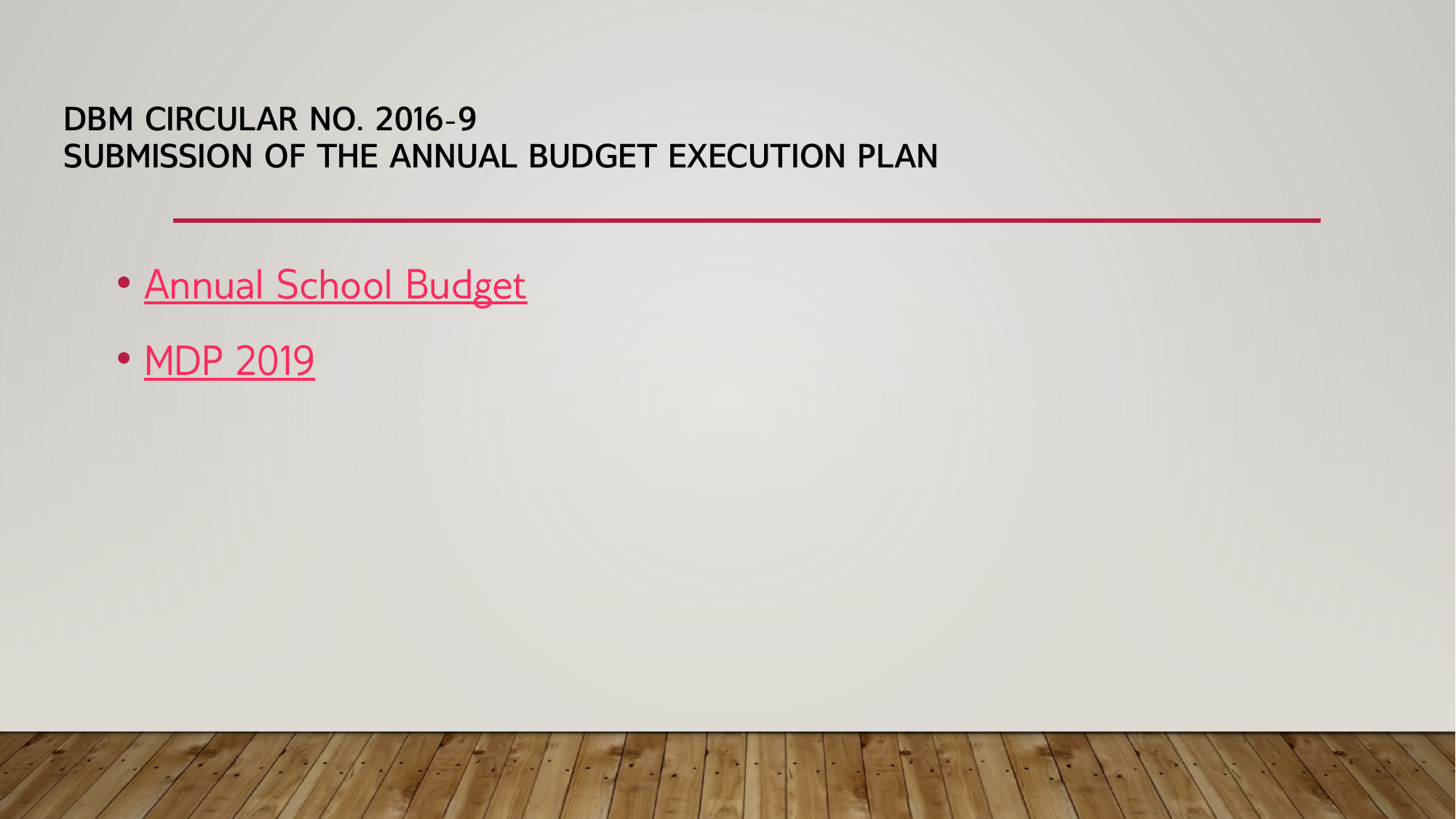

# DBM Circular No. 2016-9 Submission of the Annual Budget Execution Plan
Annual School Budget
MDP 2019